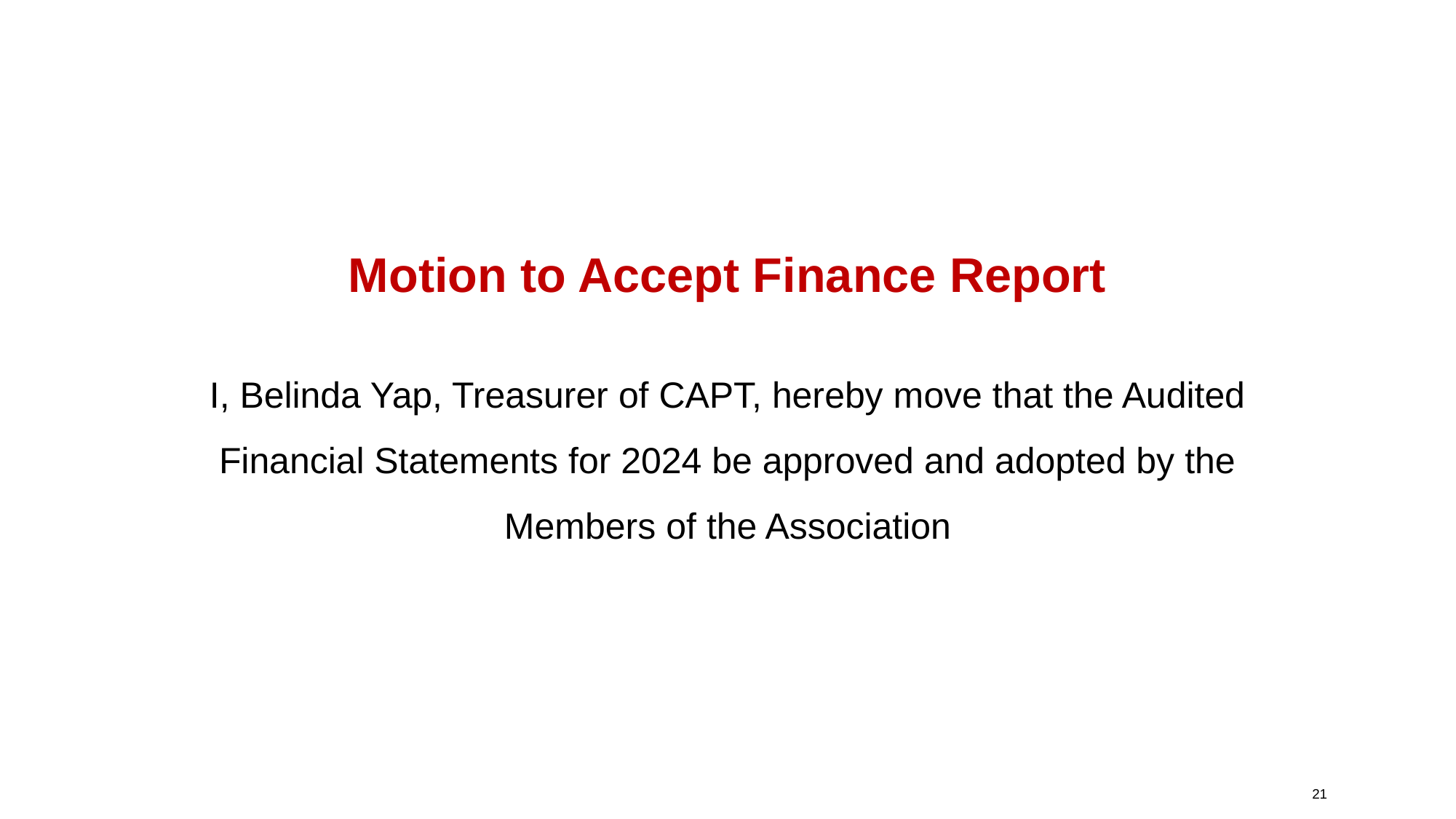

Motion to Accept Finance Report

I, Belinda Yap, Treasurer of CAPT, hereby move that the Audited Financial Statements for 2024 be approved and adopted by the Members of the Association
21